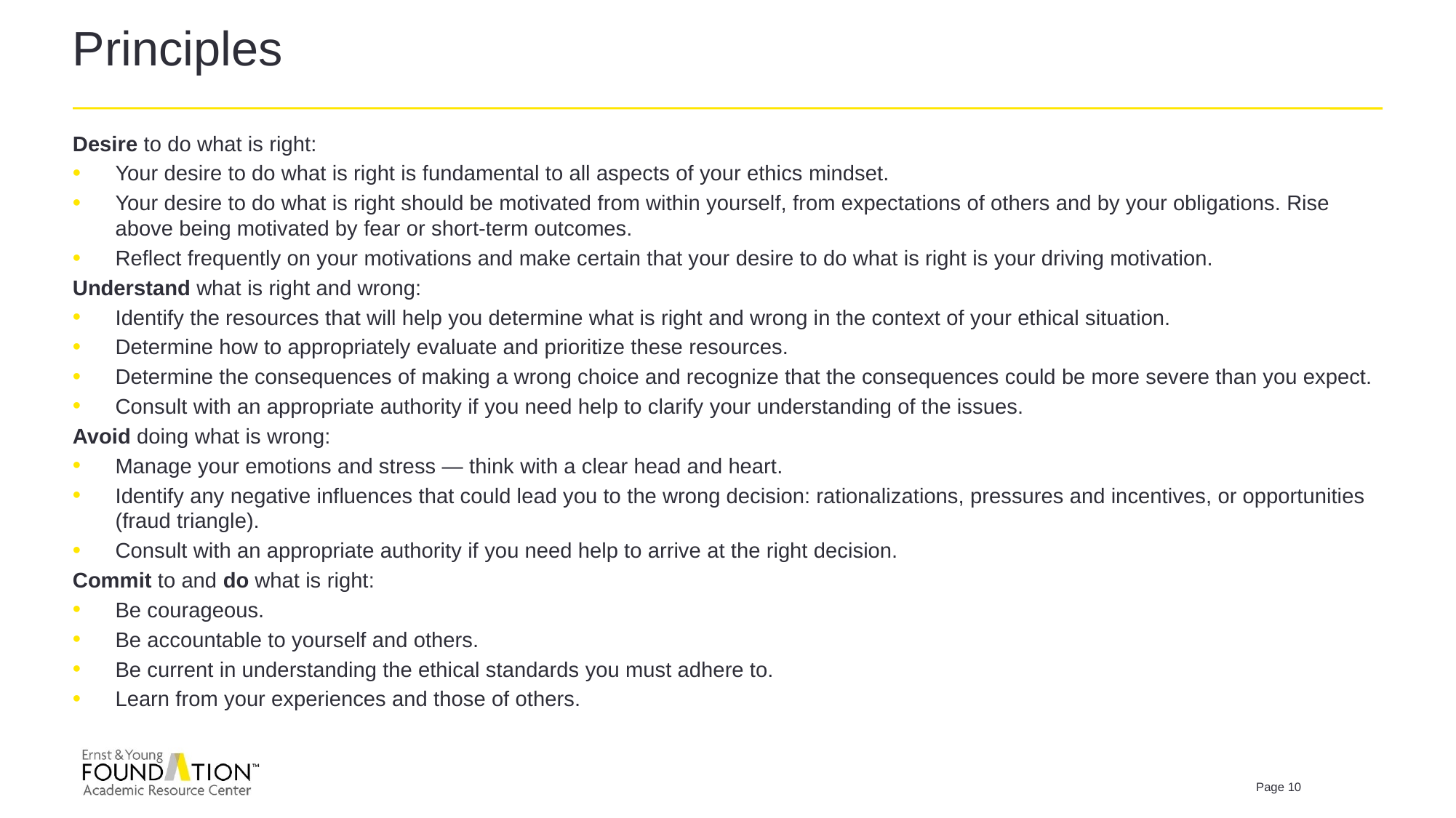

# Principles
Desire to do what is right:
Your desire to do what is right is fundamental to all aspects of your ethics mindset.
Your desire to do what is right should be motivated from within yourself, from expectations of others and by your obligations. Rise above being motivated by fear or short-term outcomes.
Reflect frequently on your motivations and make certain that your desire to do what is right is your driving motivation.
Understand what is right and wrong:
Identify the resources that will help you determine what is right and wrong in the context of your ethical situation.
Determine how to appropriately evaluate and prioritize these resources.
Determine the consequences of making a wrong choice and recognize that the consequences could be more severe than you expect.
Consult with an appropriate authority if you need help to clarify your understanding of the issues.
Avoid doing what is wrong:
Manage your emotions and stress — think with a clear head and heart.
Identify any negative influences that could lead you to the wrong decision: rationalizations, pressures and incentives, or opportunities (fraud triangle).
Consult with an appropriate authority if you need help to arrive at the right decision.
Commit to and do what is right:
Be courageous.
Be accountable to yourself and others.
Be current in understanding the ethical standards you must adhere to.
Learn from your experiences and those of others.

Page 10